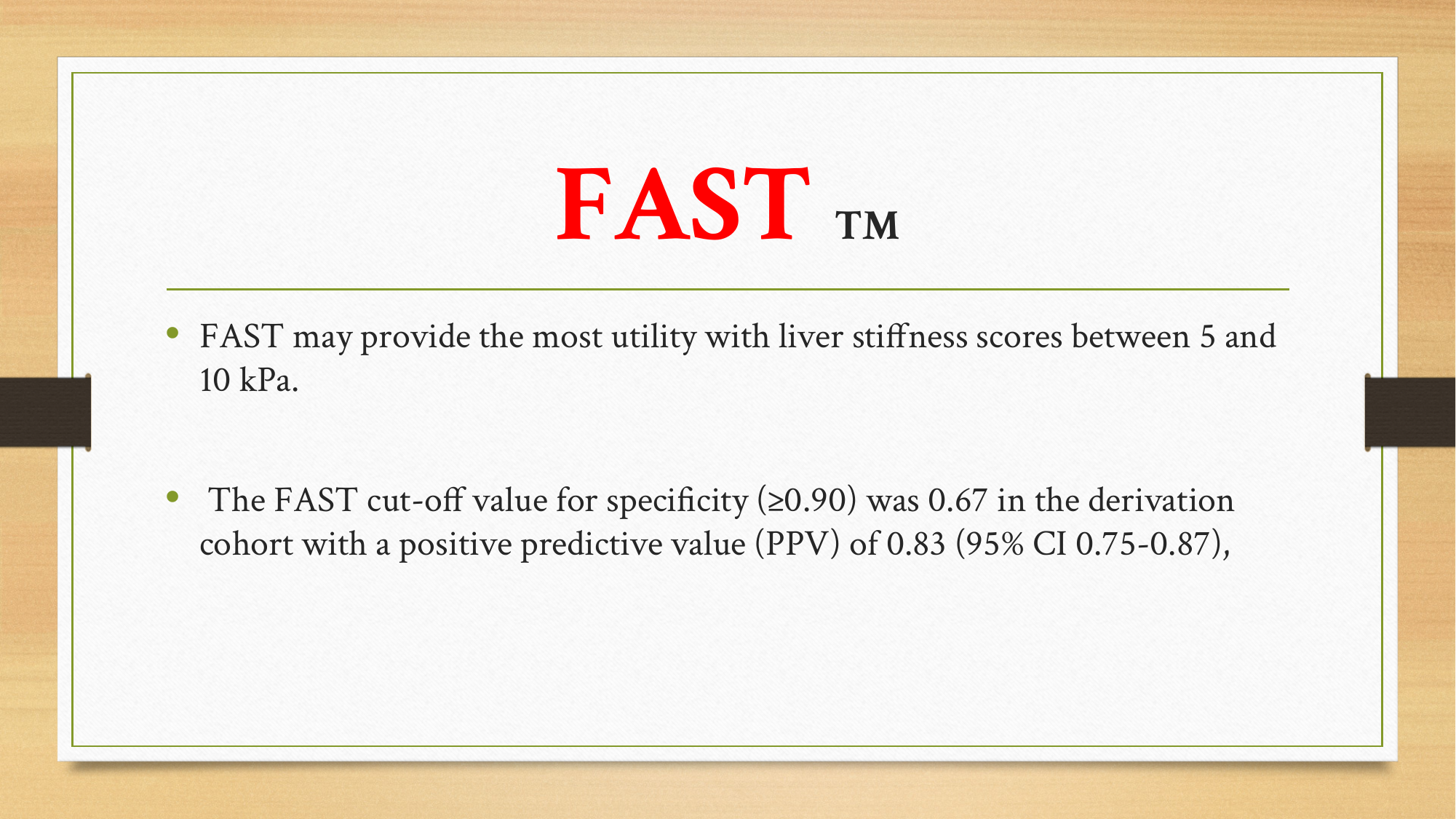

# FAST ™
FAST may provide the most utility with liver stiffness scores between 5 and 10 kPa.

 The FAST cut-off value for specificity (≥0.90) was 0.67 in the derivation cohort with a positive predictive value (PPV) of 0.83 (95% CI 0.75-0.87),